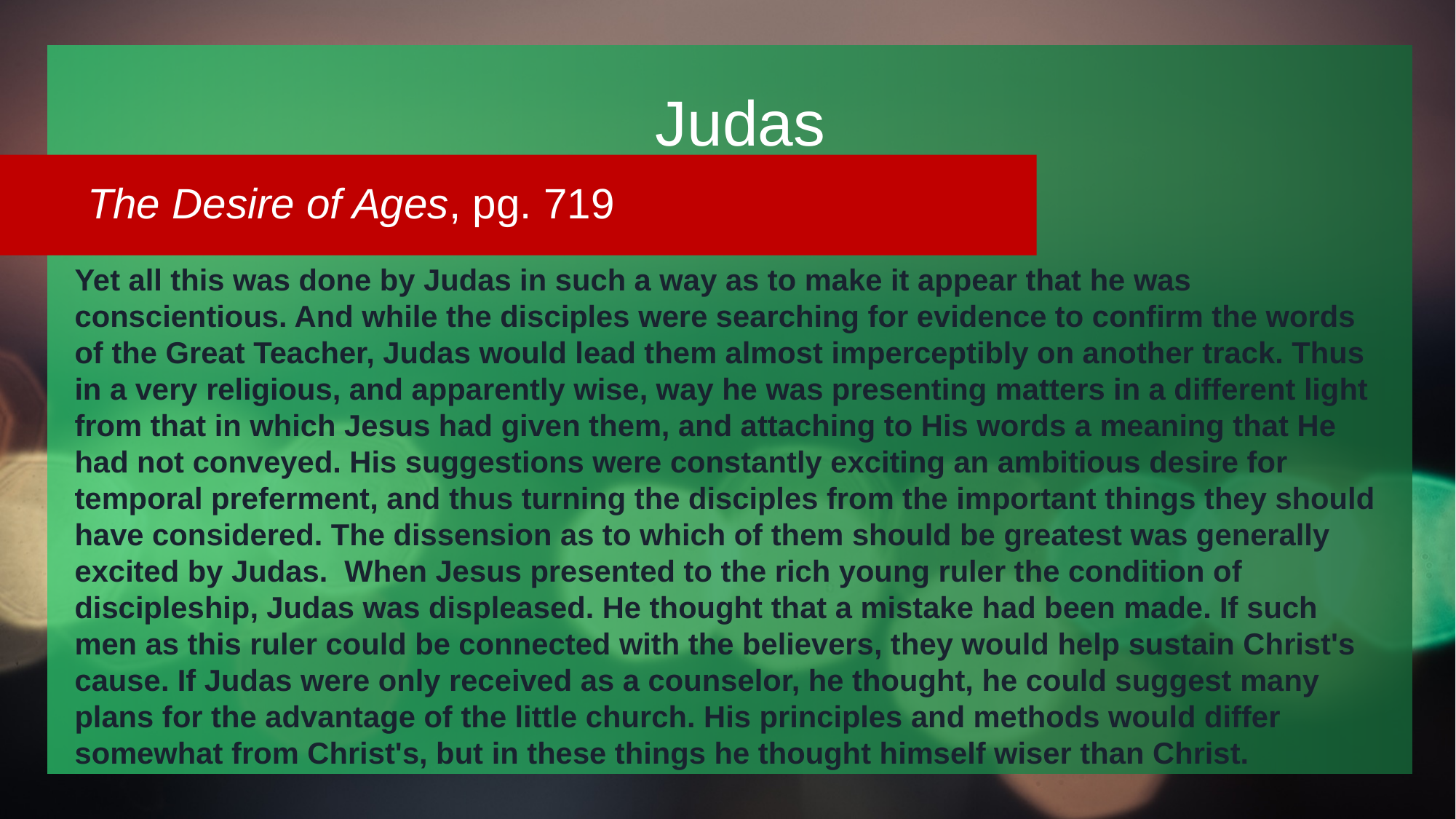

# Judas
The Desire of Ages, pg. 719
Yet all this was done by Judas in such a way as to make it appear that he was conscientious. And while the disciples were searching for evidence to confirm the words of the Great Teacher, Judas would lead them almost imperceptibly on another track. Thus in a very religious, and apparently wise, way he was presenting matters in a different light from that in which Jesus had given them, and attaching to His words a meaning that He had not conveyed. His suggestions were constantly exciting an ambitious desire for temporal preferment, and thus turning the disciples from the important things they should have considered. The dissension as to which of them should be greatest was generally excited by Judas.  When Jesus presented to the rich young ruler the condition of discipleship, Judas was displeased. He thought that a mistake had been made. If such men as this ruler could be connected with the believers, they would help sustain Christ's cause. If Judas were only received as a counselor, he thought, he could suggest many plans for the advantage of the little church. His principles and methods would differ somewhat from Christ's, but in these things he thought himself wiser than Christ.